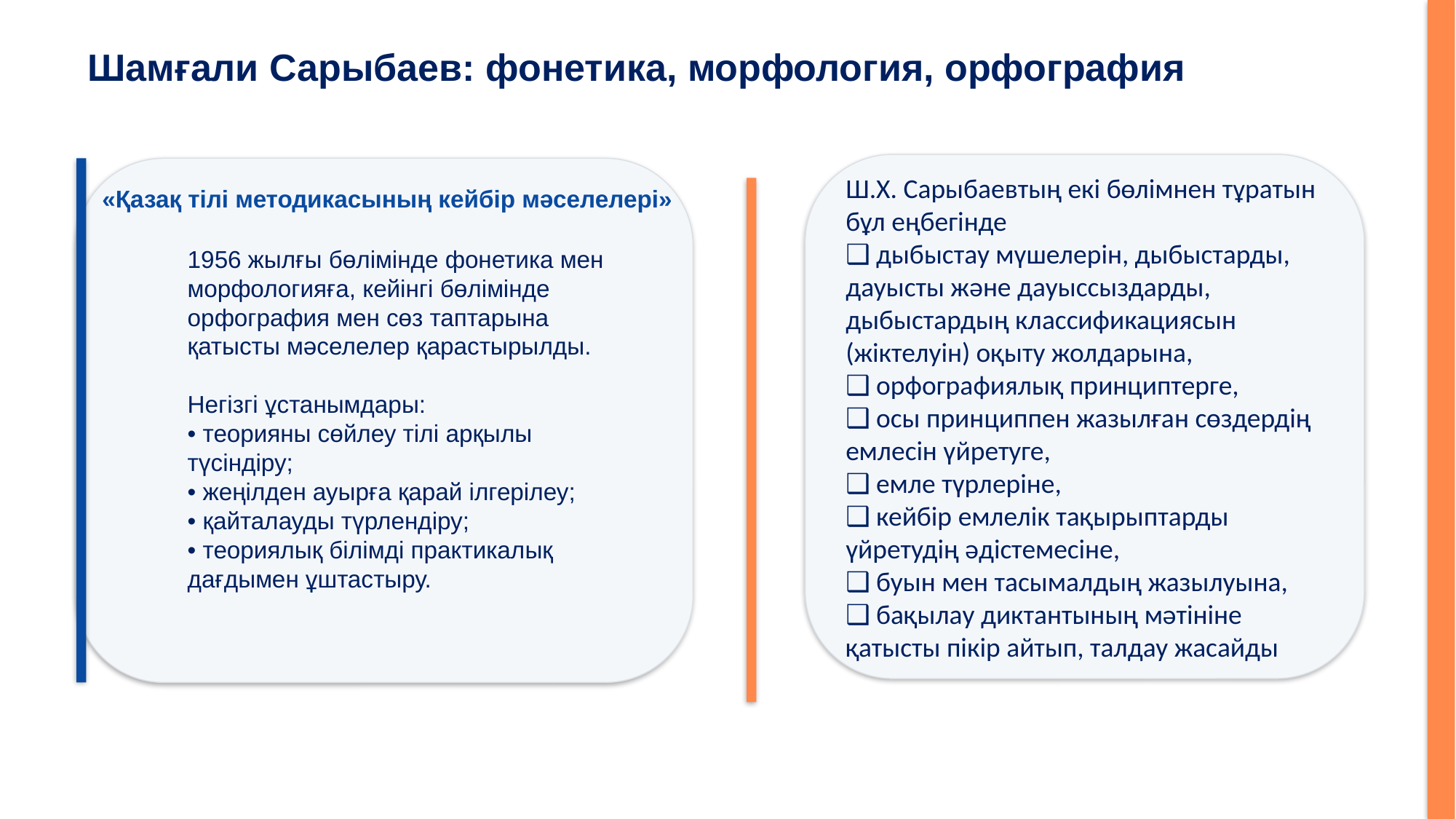

Шамғали Сарыбаев: фонетика, морфология, орфография

Ш.X. Сарыбаевтың екі бөлімнен тұратын
бұл еңбегінде
❑ дыбыстау мүшелерін, дыбыстарды,
дауысты жəне дауыссыздарды,
дыбыстардың классификациясын
(жіктелуін) оқыту жолдарына,
❑ орфографиялық принциптерге,
❑ осы принциппен жазылған сөздердің
емлесін үйретуге,
❑ емле түрлеріне,
❑ кейбір емлелік тақырыптарды
үйретудің əдістемесіне,
❑ буын мен тасымалдың жазылуына,
❑ бақылау диктантының мəтініне
қатысты пікір айтып, талдау жасайды
«Қазақ тілі методикасының кейбір мәселелері»

1956 жылғы бөлімінде фонетика мен морфологияға, кейінгі бөлімінде орфография мен сөз таптарына қатысты мәселелер қарастырылды.

Негізгі ұстанымдары:
• теорияны сөйлеу тілі арқылы түсіндіру;
• жеңілден ауырға қарай ілгерілеу;
• қайталауды түрлендіру;
• теориялық білімді практикалық дағдымен ұштастыру.